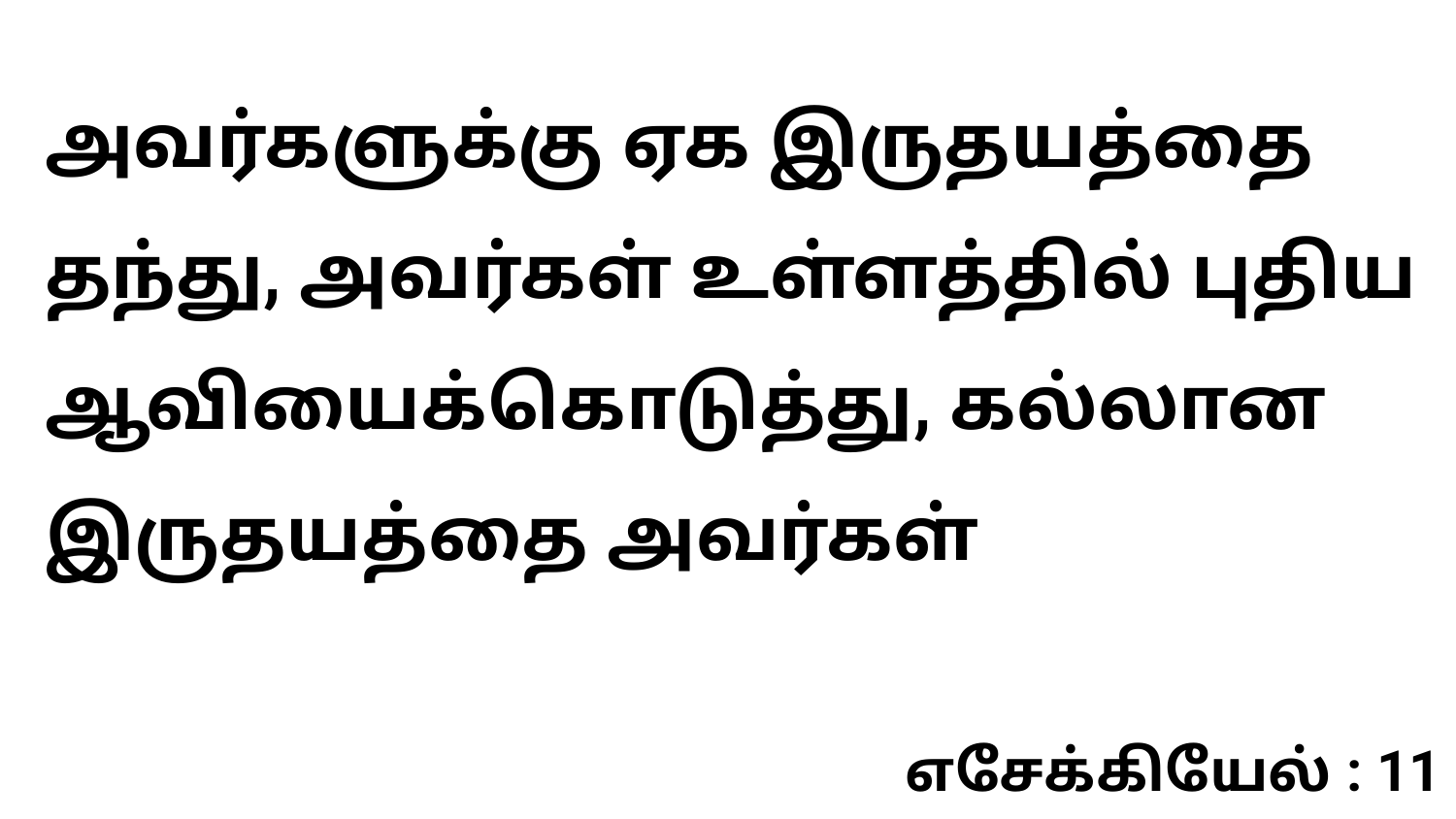

அவர்களுக்கு ஏக இருதயத்தை தந்து, அவர்கள் உள்ளத்தில் புதிய ஆவியைக்கொடுத்து, கல்லான இருதயத்தை அவர்கள்
எசேக்கியேல் : 11